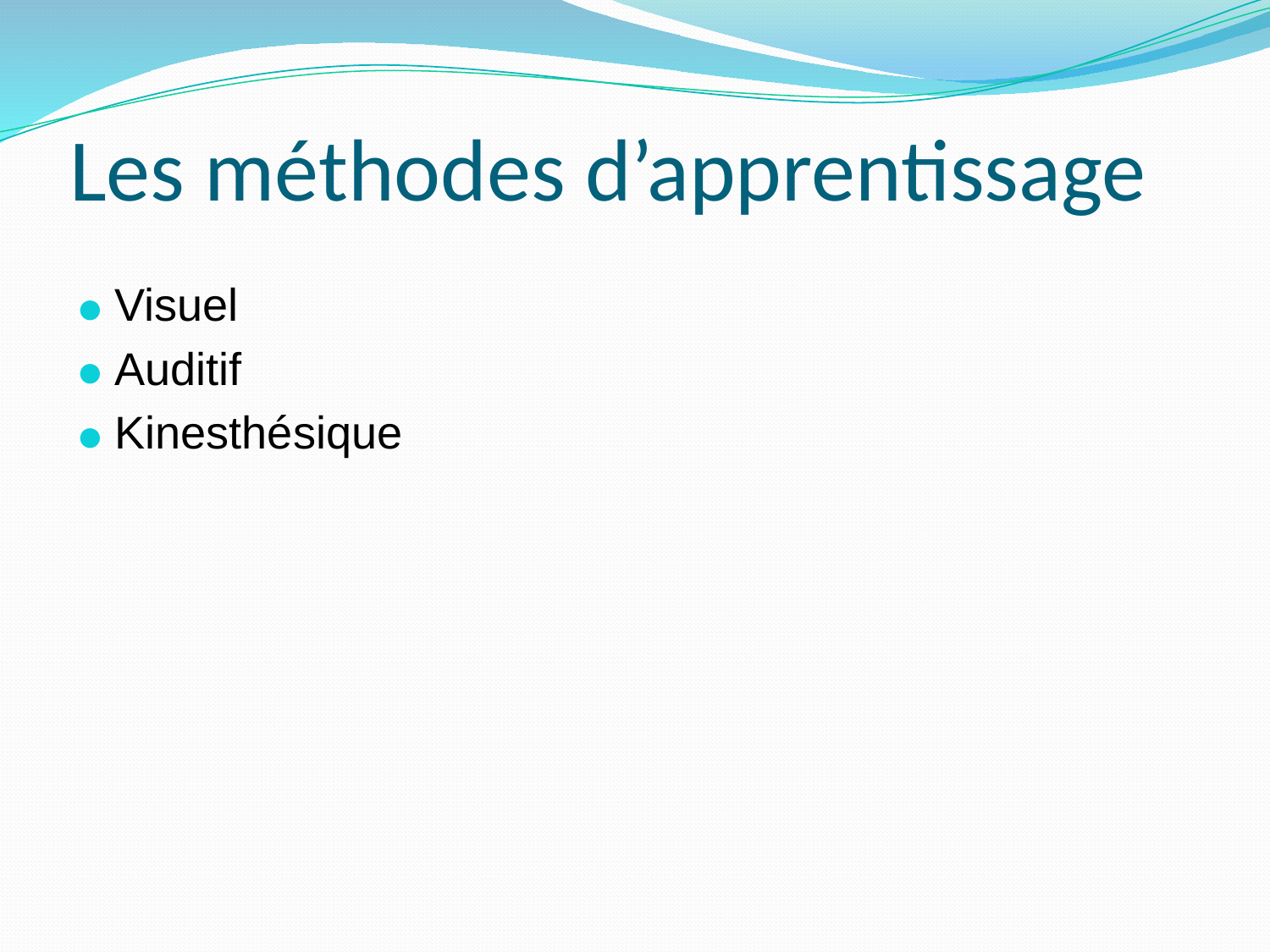

# Les méthodes d’apprentissage
Visuel
Auditif
Kinesthésique